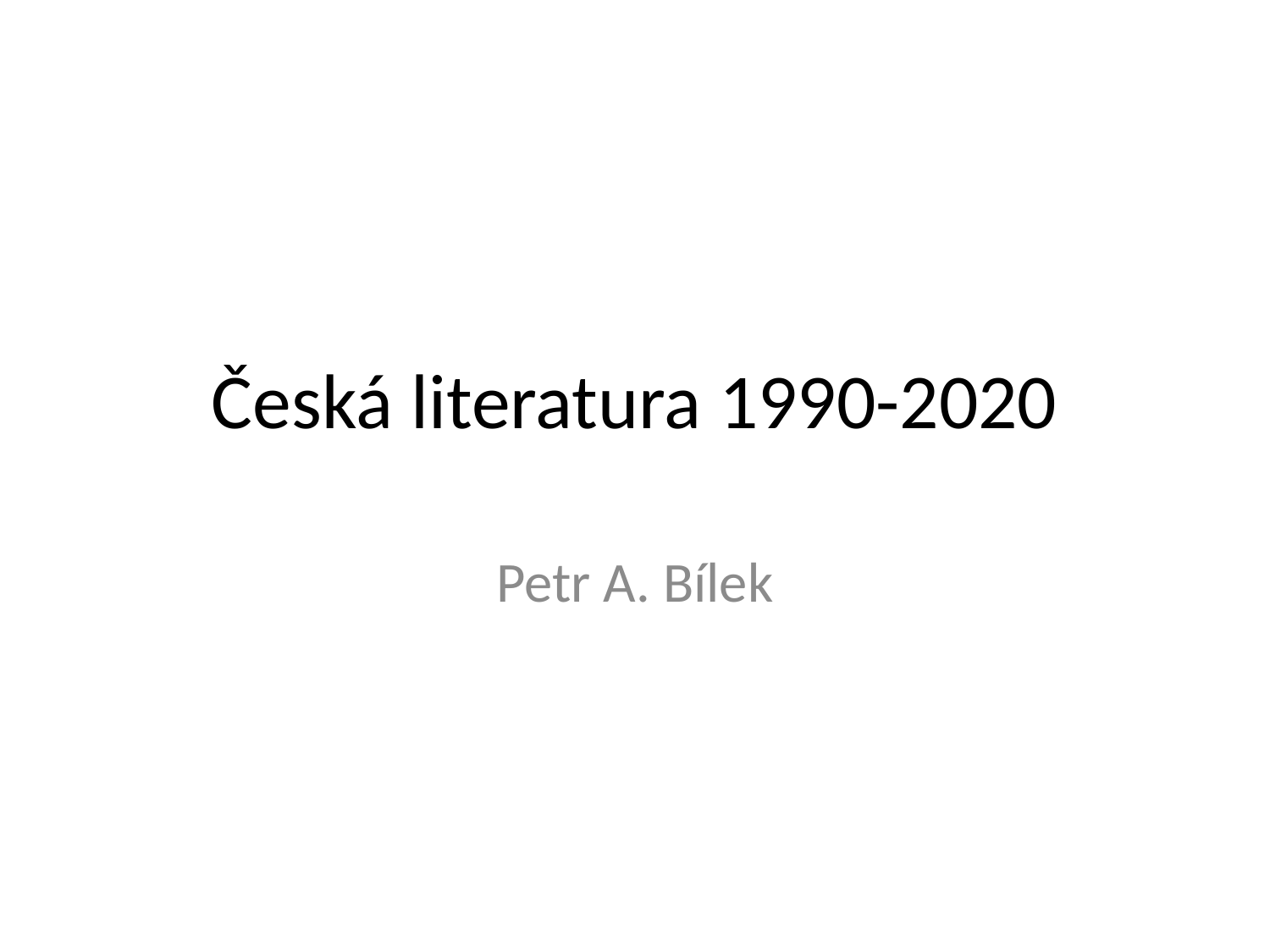

# Česká literatura 1990-2020
Petr A. Bílek